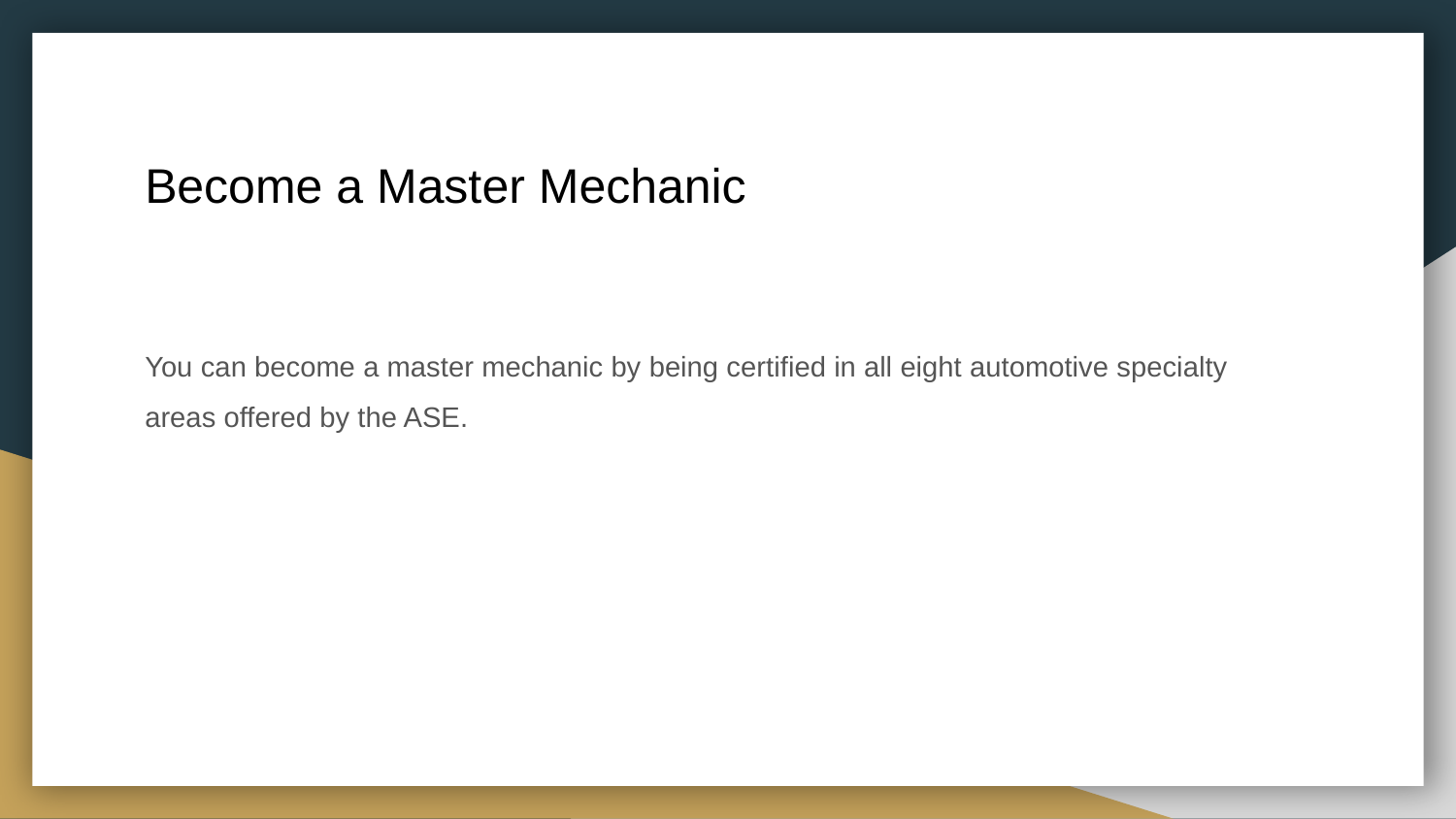

# Become a Master Mechanic

You can become a master mechanic by being certified in all eight automotive specialty areas offered by the ASE.